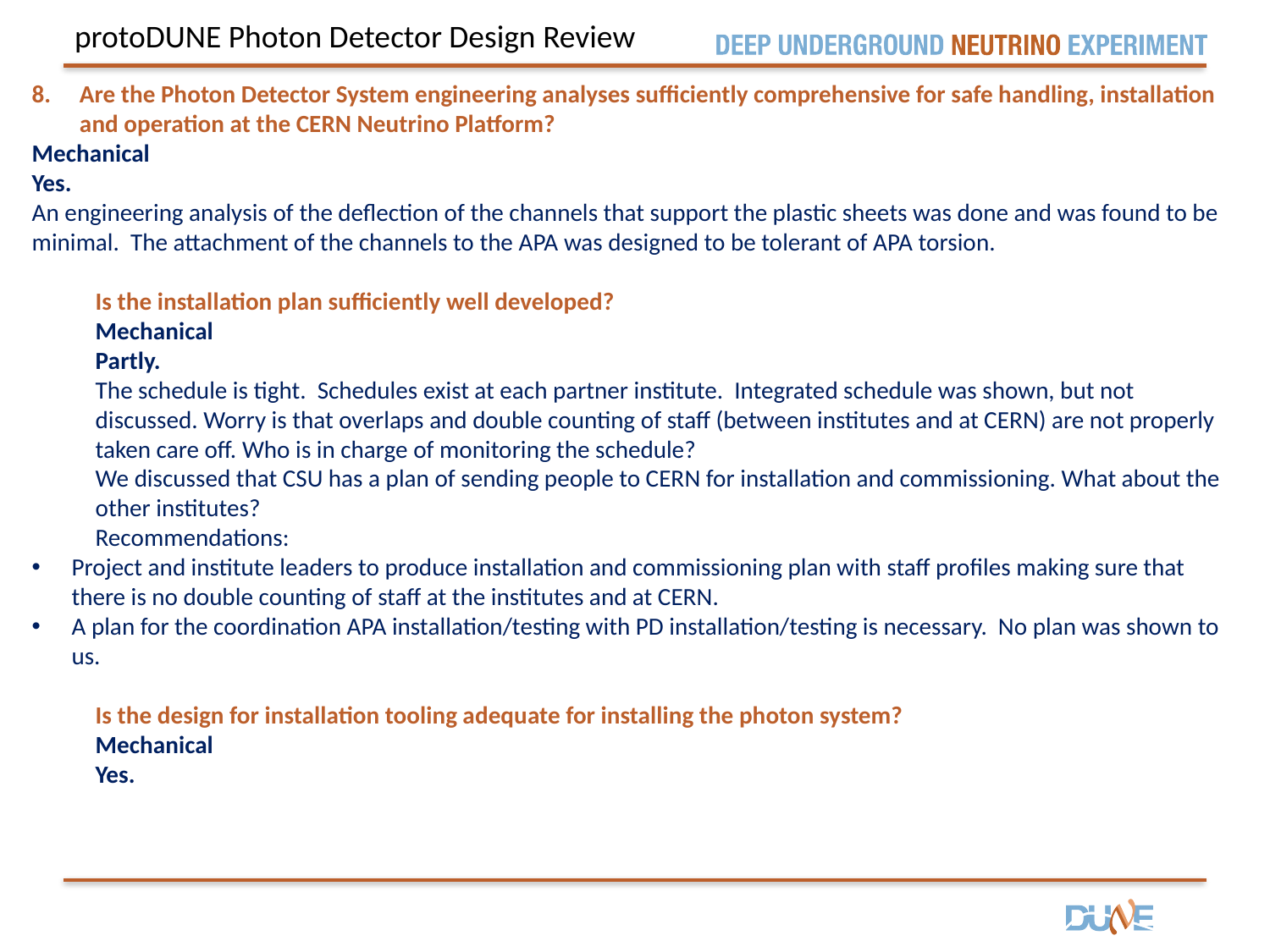

protoDUNE Photon Detector Design Review
Are the Photon Detector System engineering analyses sufficiently comprehensive for safe handling, installation and operation at the CERN Neutrino Platform?
Mechanical
Yes.
An engineering analysis of the deflection of the channels that support the plastic sheets was done and was found to be minimal.  The attachment of the channels to the APA was designed to be tolerant of APA torsion.

Is the installation plan sufficiently well developed?
Mechanical
Partly.
The schedule is tight.  Schedules exist at each partner institute.  Integrated schedule was shown, but not discussed. Worry is that overlaps and double counting of staff (between institutes and at CERN) are not properly taken care off. Who is in charge of monitoring the schedule?
We discussed that CSU has a plan of sending people to CERN for installation and commissioning. What about the other institutes?
Recommendations:
Project and institute leaders to produce installation and commissioning plan with staff profiles making sure that there is no double counting of staff at the institutes and at CERN.
A plan for the coordination APA installation/testing with PD installation/testing is necessary.  No plan was shown to us.

Is the design for installation tooling adequate for installing the photon system?
Mechanical
Yes.